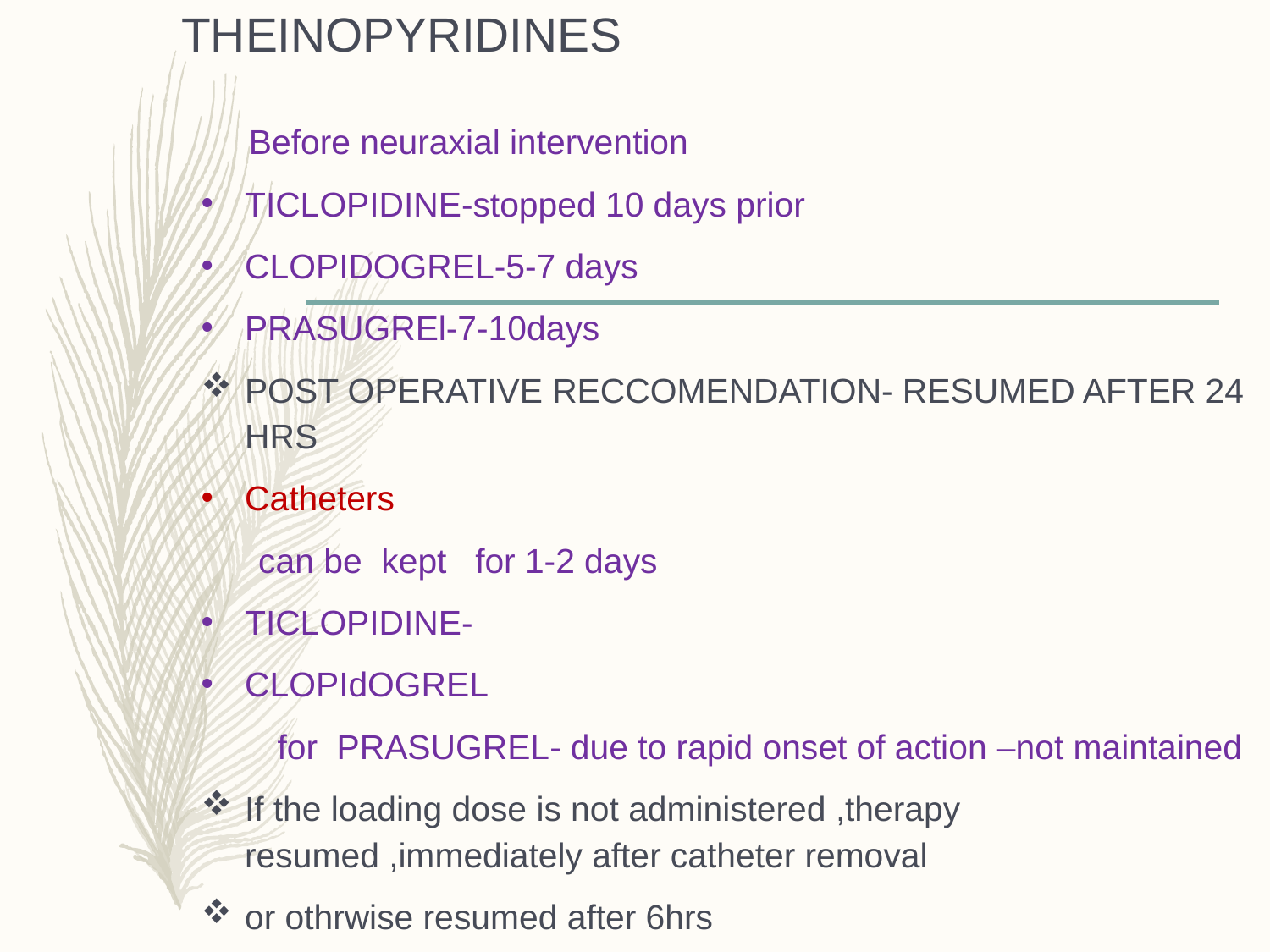

# THEINOPYRIDINES
     Before neuraxial intervention
TICLOPIDINE-stopped 10 days prior
CLOPIDOGREL-5-7 days
PRASUGREl-7-10days
POST OPERATIVE RECCOMENDATION- RESUMED AFTER 24 HRS
Catheters
      can be  kept   for 1-2 days
TICLOPIDINE-
CLOPIdOGREL
        for  PRASUGREL- due to rapid onset of action –not maintained
If the loading dose is not administered ,therapy resumed ,immediately after catheter removal
or othrwise resumed after 6hrs